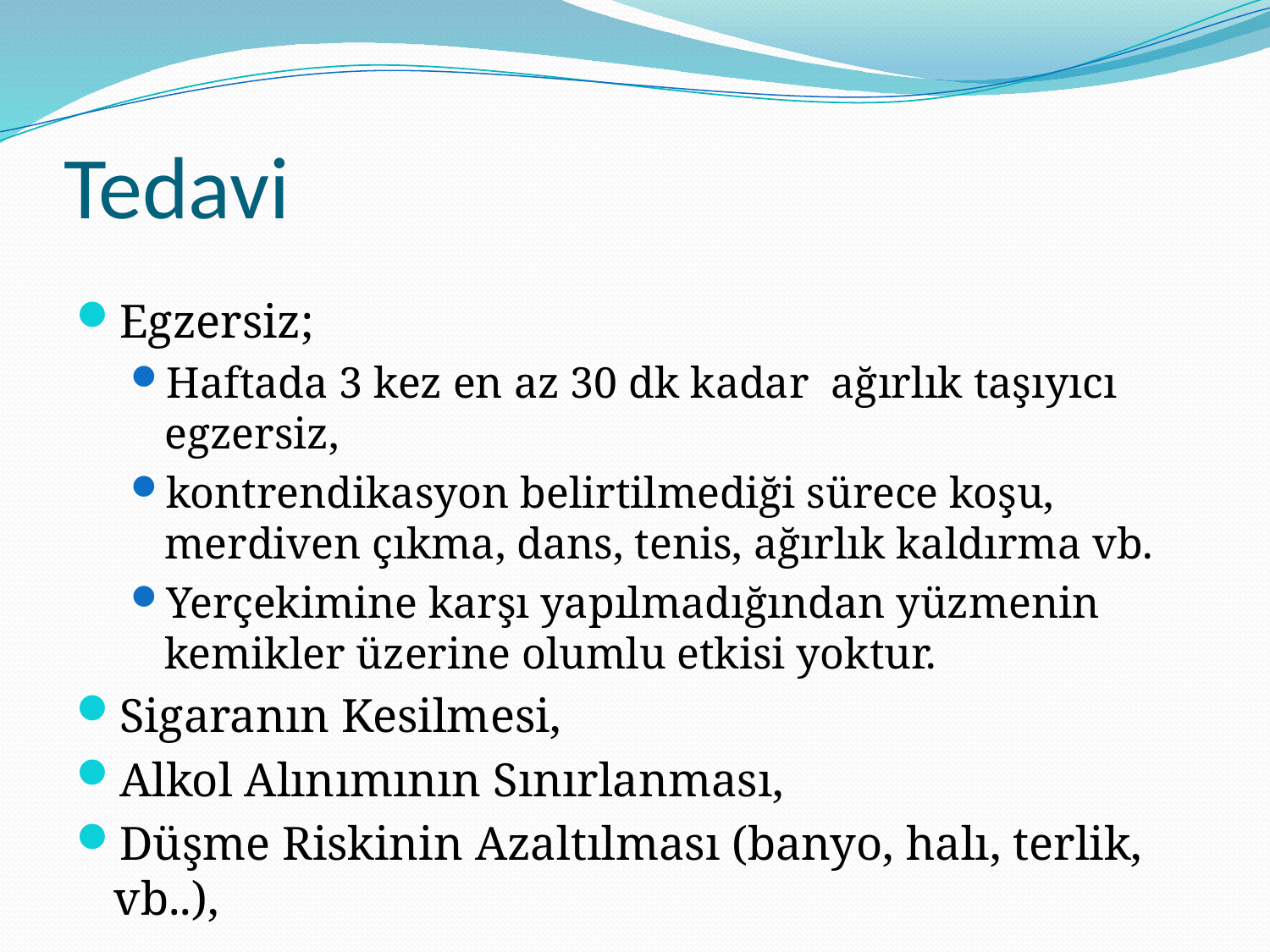

# Tedavi
Egzersiz;
Haftada 3 kez en az 30 dk kadar  ağırlık taşıyıcı egzersiz,
kontrendikasyon belirtilmediği sürece koşu, merdiven çıkma, dans, tenis, ağırlık kaldırma vb.
Yerçekimine karşı yapılmadığından yüzmenin kemikler üzerine olumlu etkisi yoktur.
Sigaranın Kesilmesi,
Alkol Alınımının Sınırlanması,
Düşme Riskinin Azaltılması (banyo, halı, terlik, vb..),